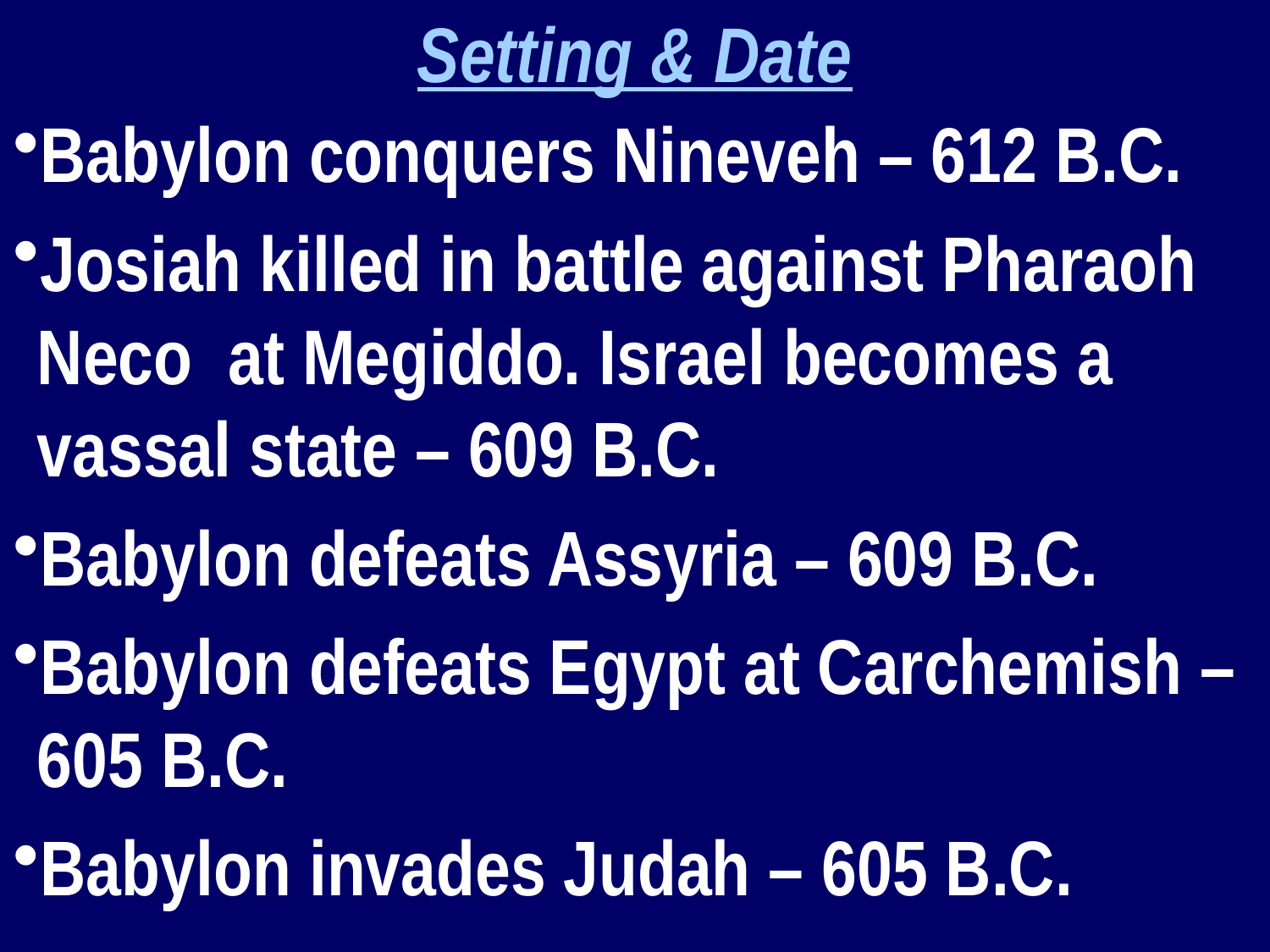

Setting & Date
Babylon conquers Nineveh – 612 B.C.
Josiah killed in battle against Pharaoh Neco  at Megiddo. Israel becomes a vassal state – 609 B.C.
Babylon defeats Assyria – 609 B.C.
Babylon defeats Egypt at Carchemish – 605 B.C.
Babylon invades Judah – 605 B.C.